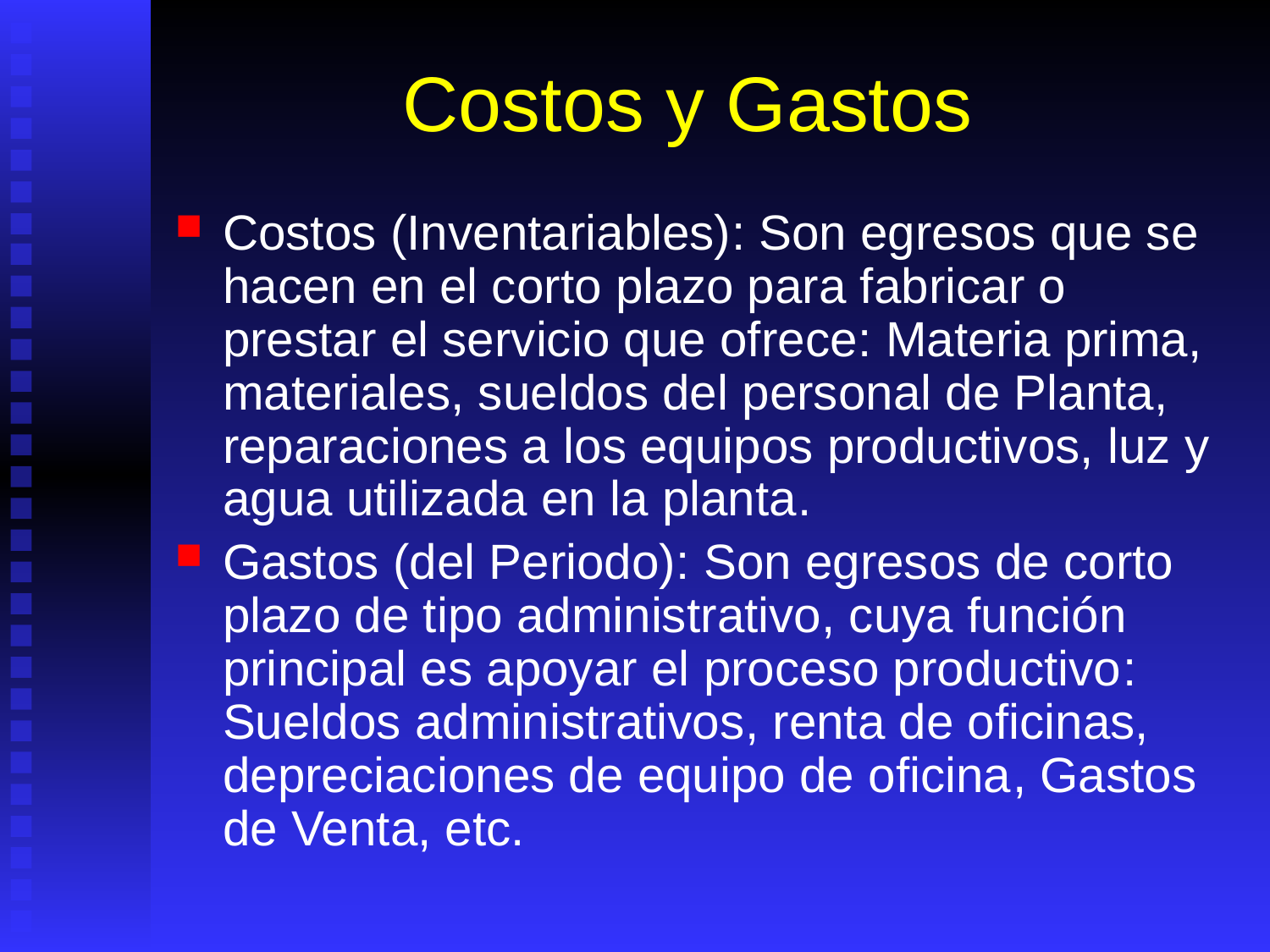

# Costos y Gastos
Costos (Inventariables): Son egresos que se hacen en el corto plazo para fabricar o prestar el servicio que ofrece: Materia prima, materiales, sueldos del personal de Planta, reparaciones a los equipos productivos, luz y agua utilizada en la planta.
Gastos (del Periodo): Son egresos de corto plazo de tipo administrativo, cuya función principal es apoyar el proceso productivo: Sueldos administrativos, renta de oficinas, depreciaciones de equipo de oficina, Gastos de Venta, etc.